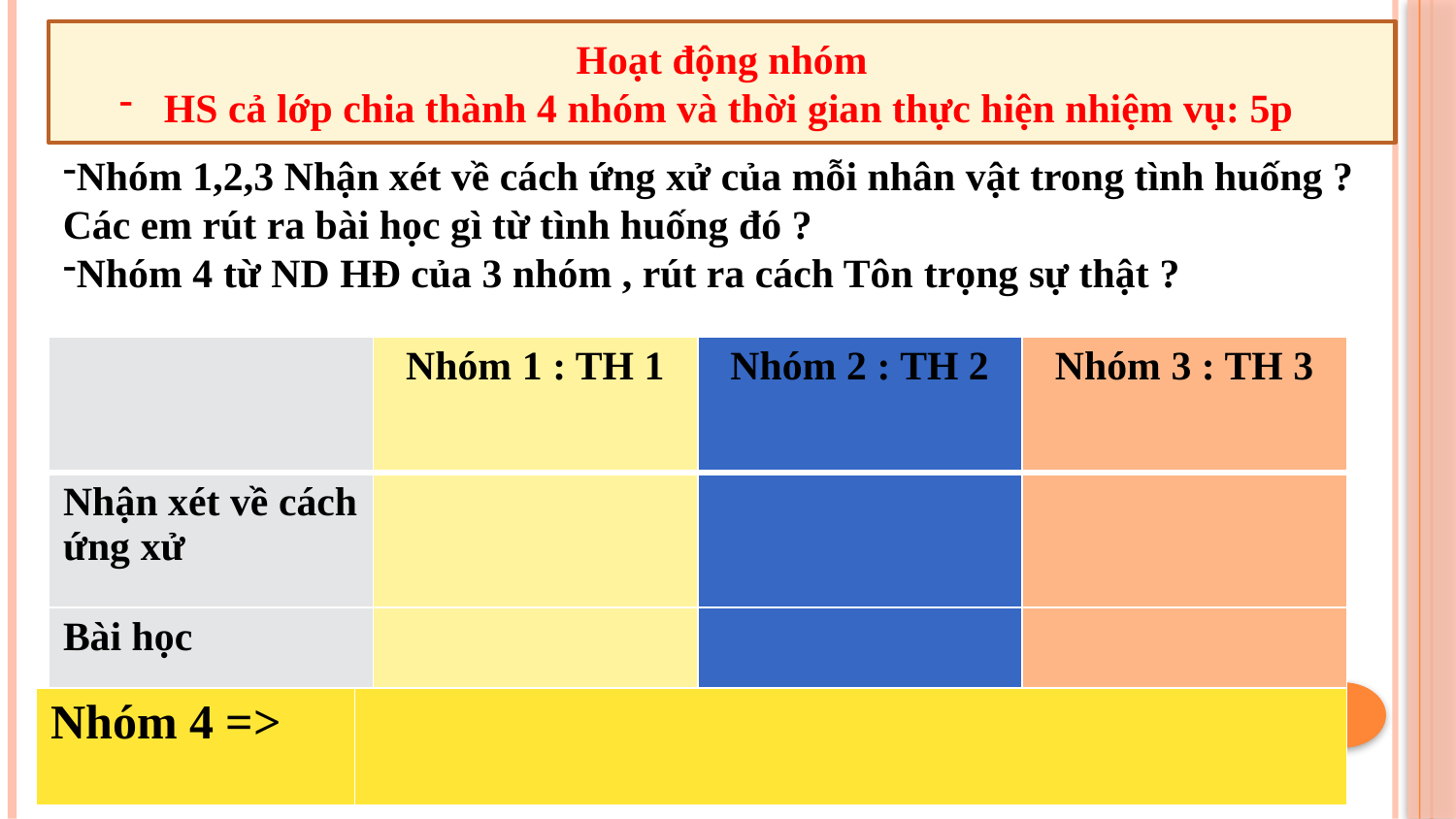

Hoạt động nhóm
 HS cả lớp chia thành 4 nhóm và thời gian thực hiện nhiệm vụ: 5p
Nhóm 1,2,3 Nhận xét về cách ứng xử của mỗi nhân vật trong tình huống ? Các em rút ra bài học gì từ tình huống đó ?
Nhóm 4 từ ND HĐ của 3 nhóm , rút ra cách Tôn trọng sự thật ?
|  | Nhóm 1 : TH 1 | Nhóm 2 : TH 2 | Nhóm 3 : TH 3 |
| --- | --- | --- | --- |
| Nhận xét về cách ứng xử |  |  |  |
| Bài học |  |  |  |
| Nhóm 4 => |  |
| --- | --- |